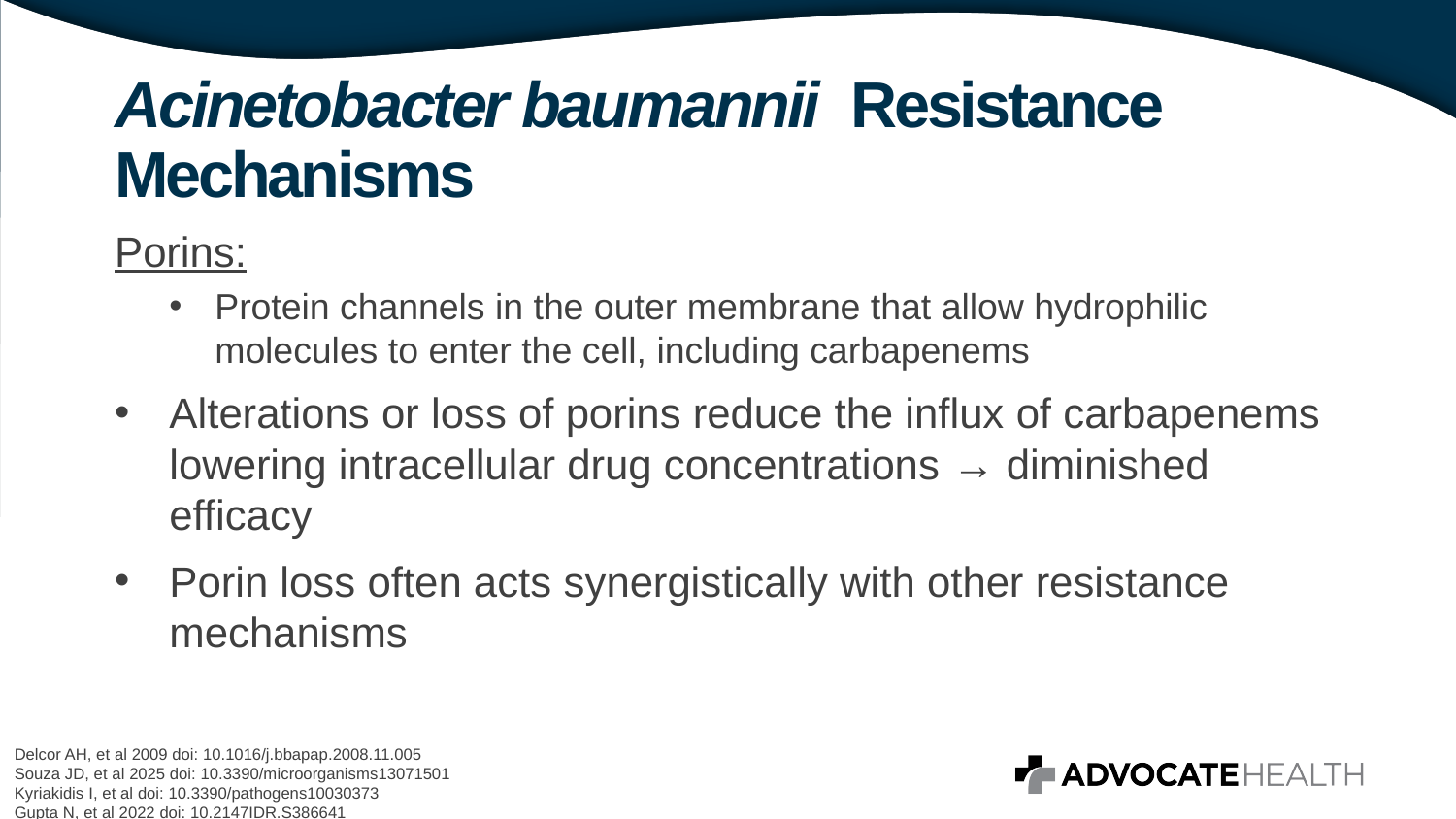

Acinetobacter baumannii  Resistance Mechanisms
Porins:
Protein channels in the outer membrane that allow hydrophilic molecules to enter the cell, including carbapenems
Alterations or loss of porins reduce the influx of carbapenems lowering intracellular drug concentrations → diminished efficacy
Porin loss often acts synergistically with other resistance mechanisms

Delcor AH, et al 2009 doi: 10.1016/j.bbapap.2008.11.005
Souza JD, et al 2025 doi: 10.3390/microorganisms13071501
Kyriakidis I, et al doi: 10.3390/pathogens10030373
Gupta N, et al 2022 doi: 10.2147IDR.S386641